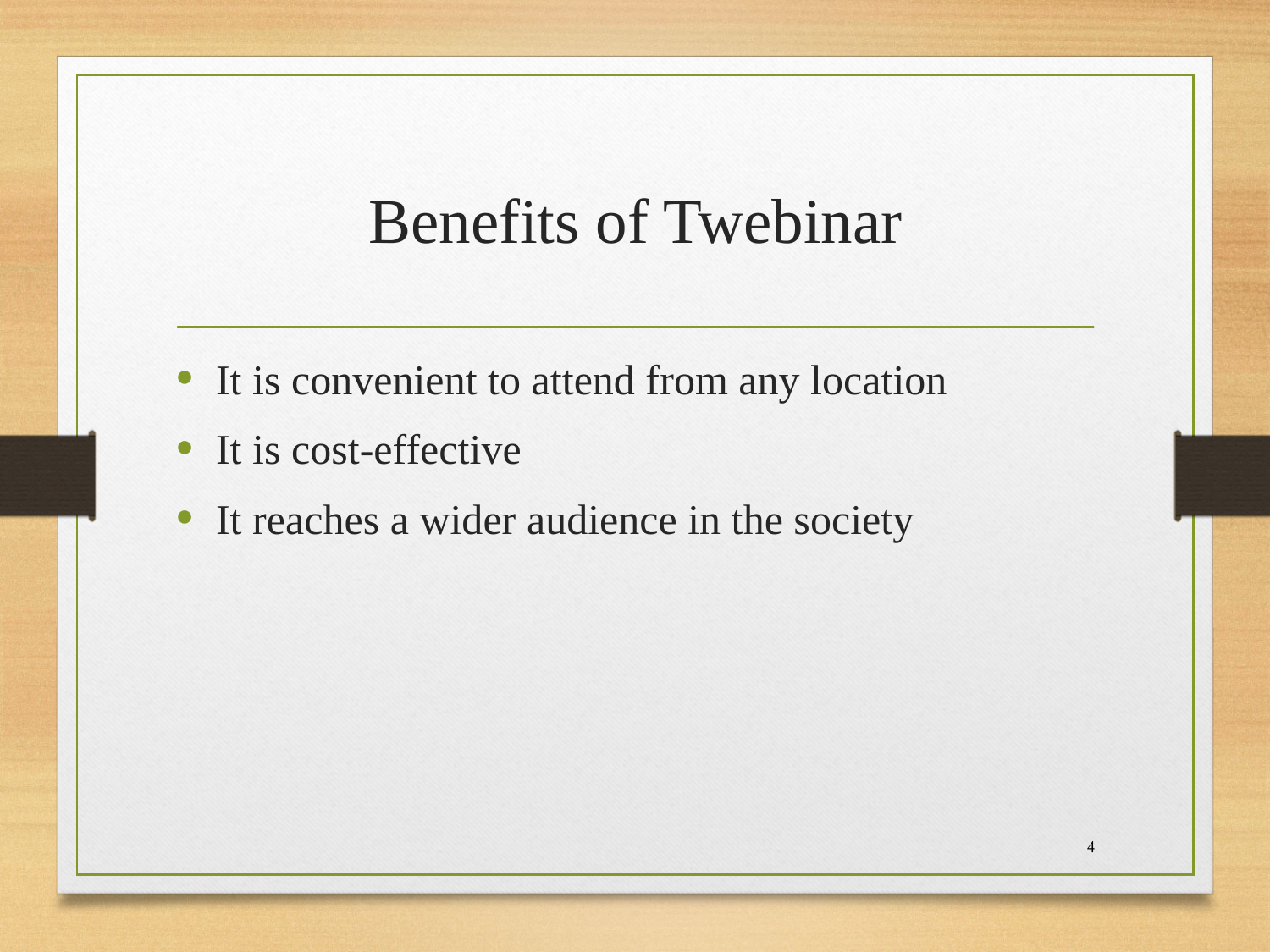

# Benefits of Twebinar
It is convenient to attend from any location
It is cost-effective
It reaches a wider audience in the society

4